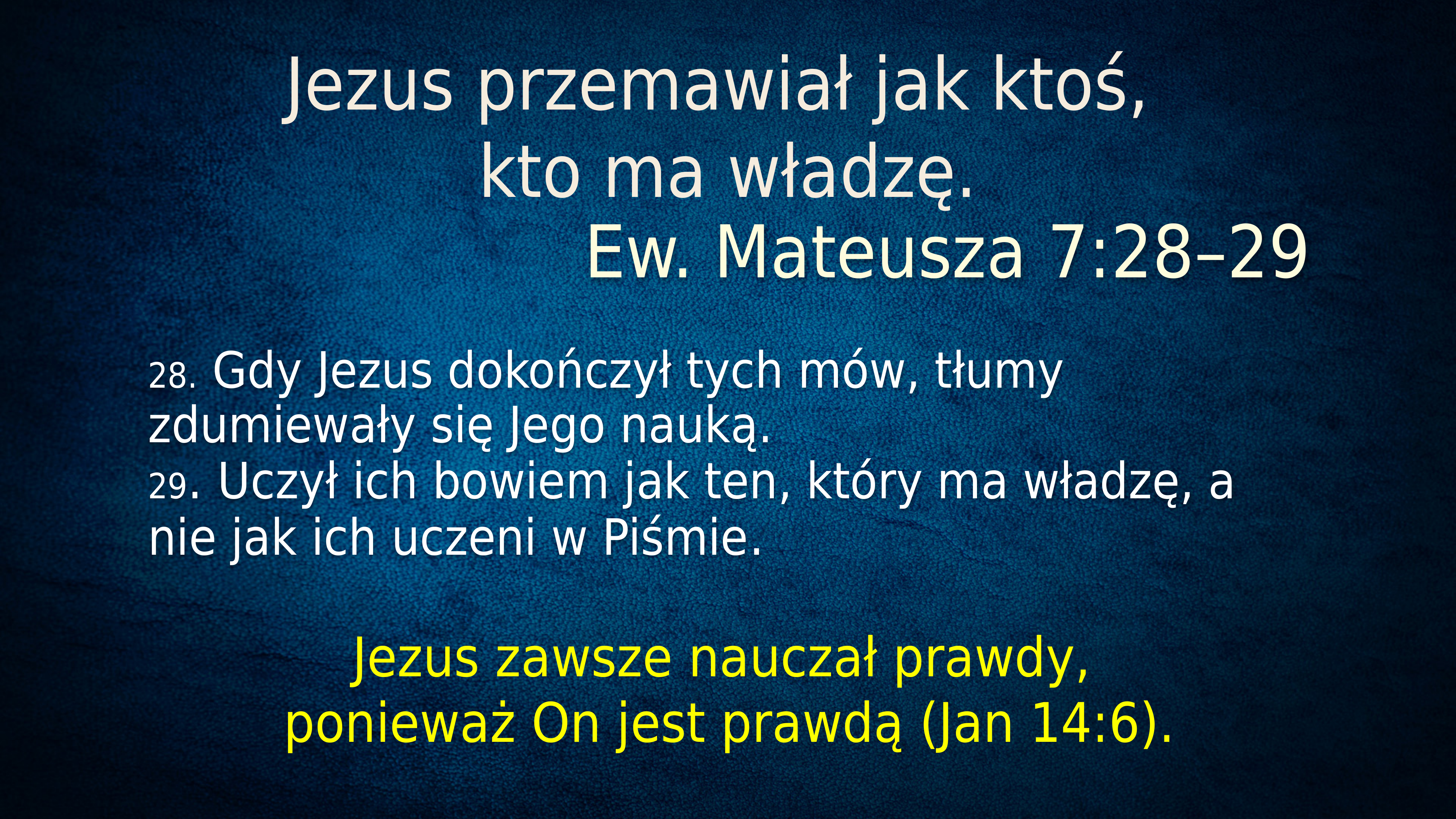

Jezus przemawiał jak ktoś,
kto ma władzę.
Ew. Mateusza 7:28–29
28. Gdy Jezus dokończył tych mów, tłumy zdumiewały się Jego nauką.
29. Uczył ich bowiem jak ten, który ma władzę, a nie jak ich uczeni w Piśmie.
Jezus zawsze nauczał prawdy,
ponieważ On jest prawdą (Jan 14:6).